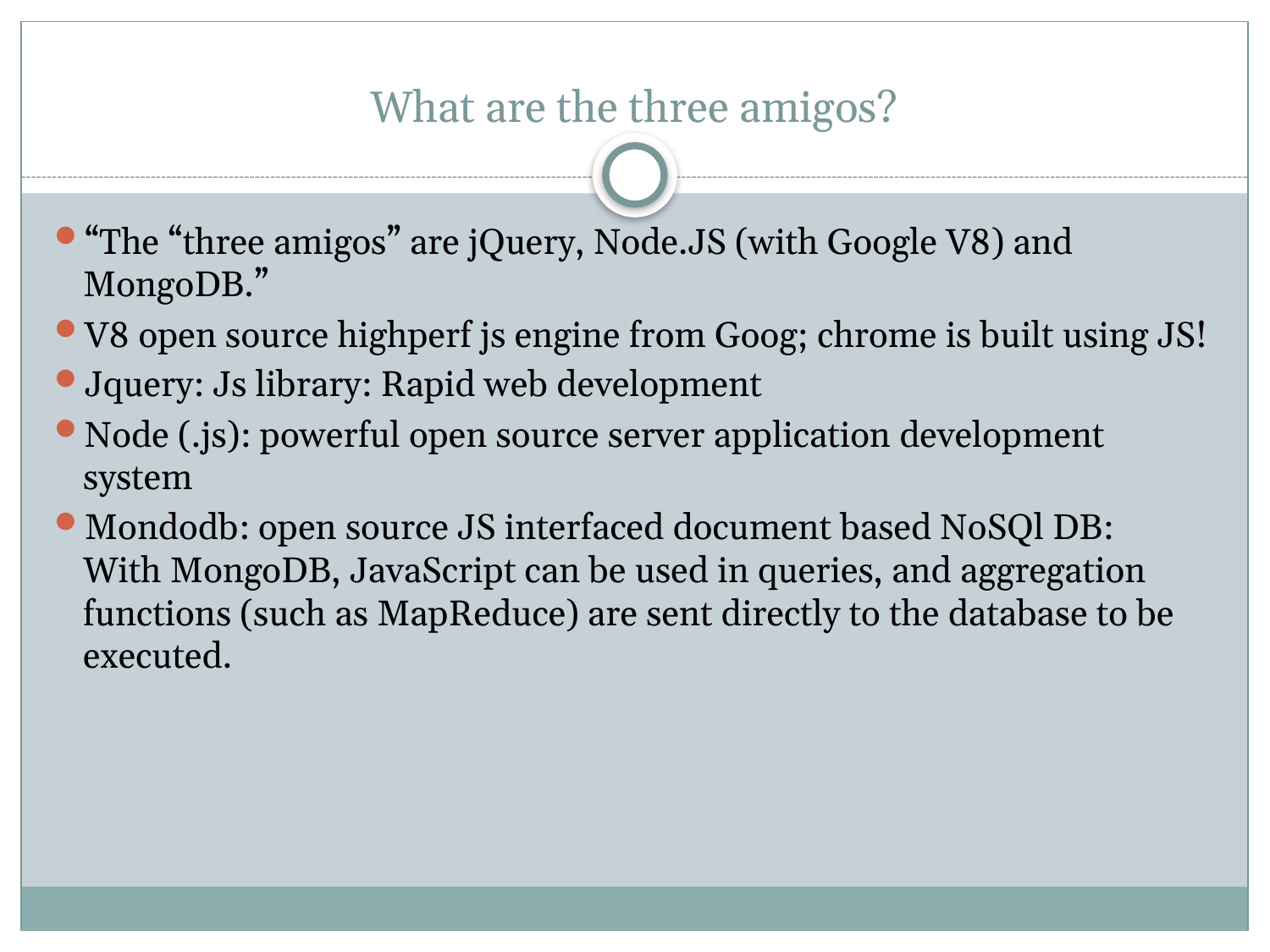

# What are the three amigos?
“The “three amigos” are jQuery, Node.JS (with Google V8) and MongoDB.”
V8 open source highperf js engine from Goog; chrome is built using JS!
Jquery: Js library: Rapid web development
Node (.js): powerful open source server application development system
Mondodb: open source JS interfaced document based NoSQl DB:  With MongoDB, JavaScript can be used in queries, and aggregation functions (such as MapReduce) are sent directly to the database to be executed.